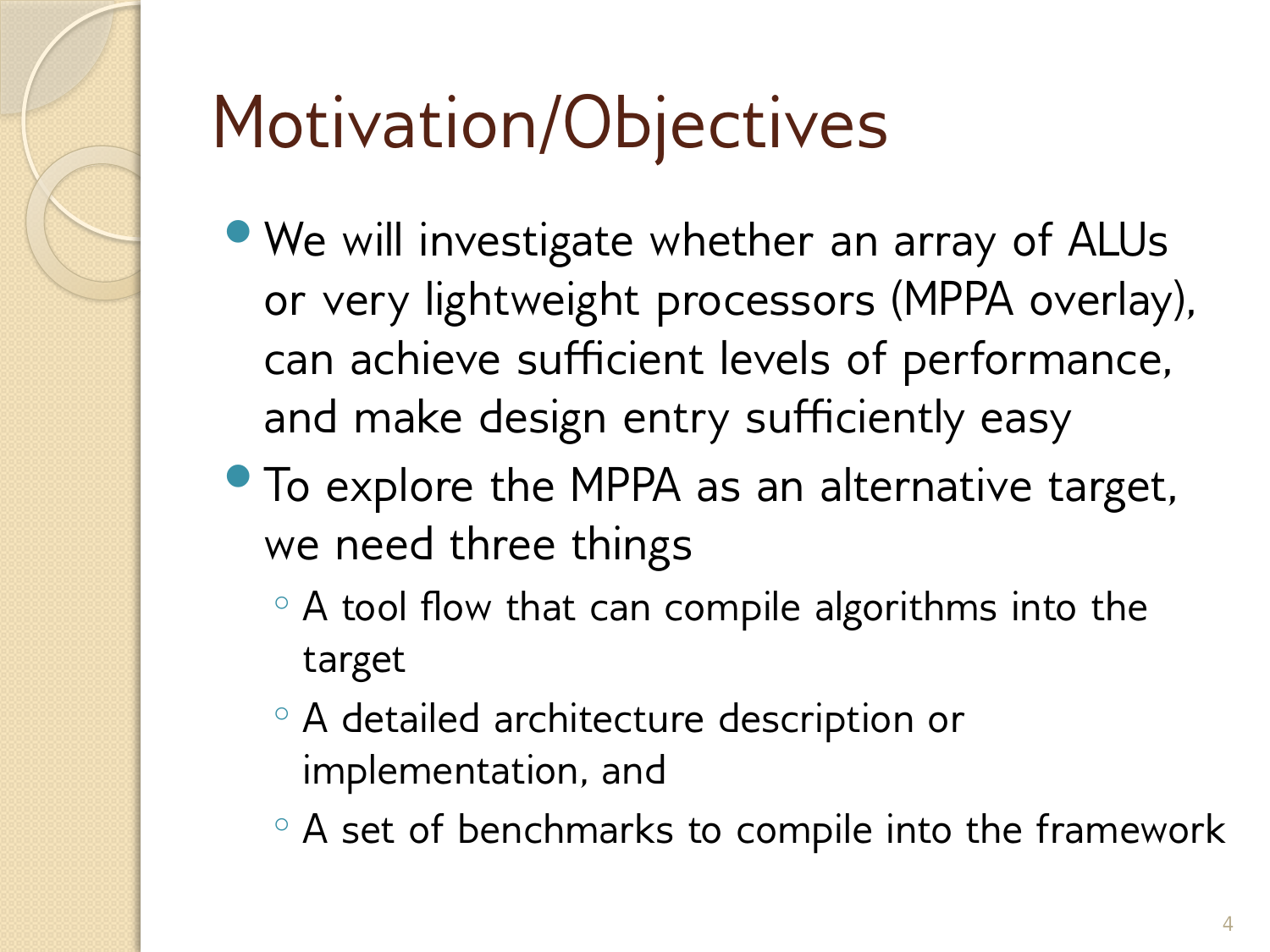

# Motivation/Objectives
We will investigate whether an array of ALUs or very lightweight processors (MPPA overlay), can achieve sufficient levels of performance, and make design entry sufficiently easy
To explore the MPPA as an alternative target, we need three things
A tool flow that can compile algorithms into the target
A detailed architecture description or implementation, and
A set of benchmarks to compile into the framework

4